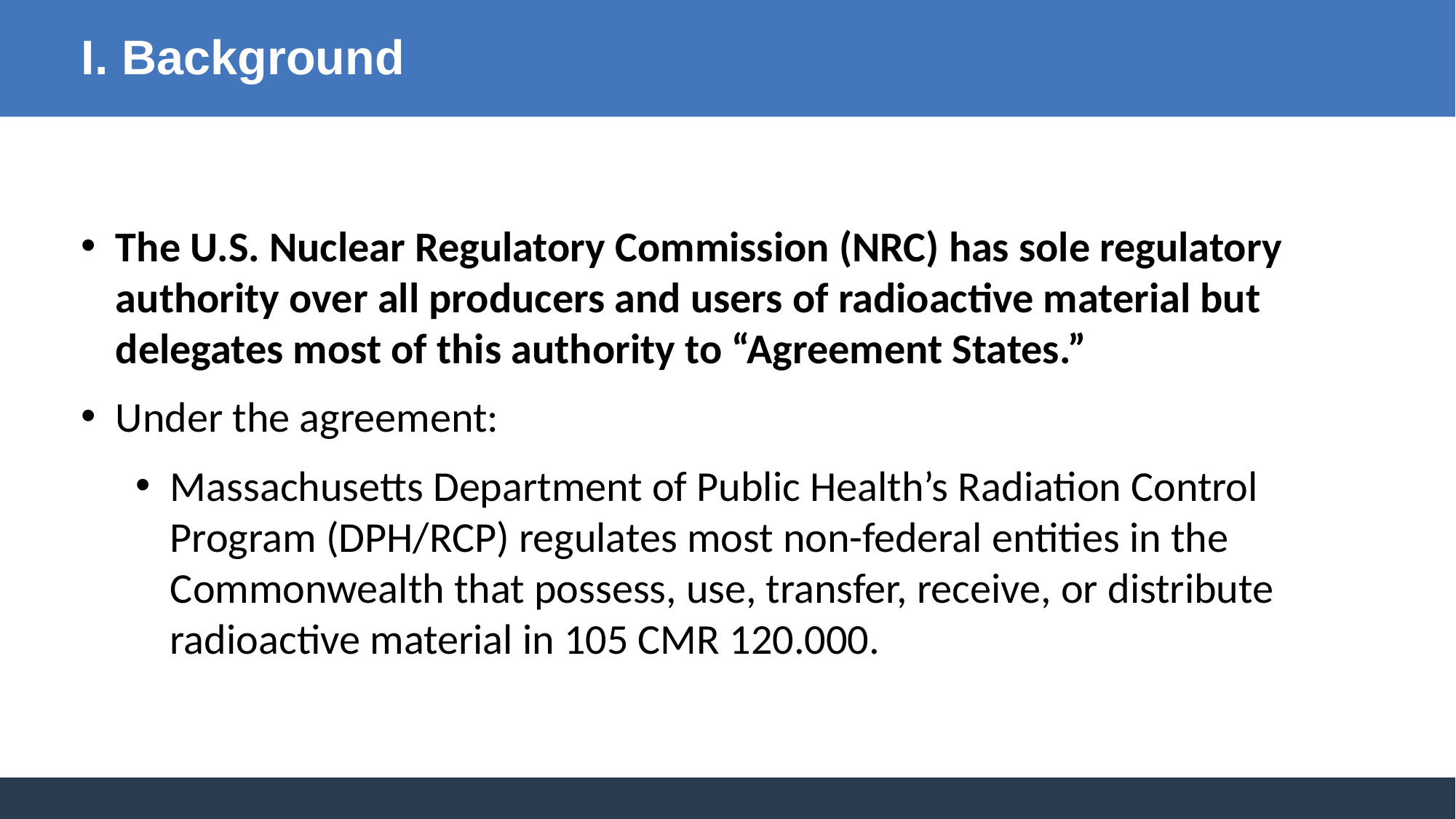

I. Background

The U.S. Nuclear Regulatory Commission (NRC) has sole regulatory authority over all producers and users of radioactive material but delegates most of this authority to “Agreement States.”
Under the agreement:
Massachusetts Department of Public Health’s Radiation Control Program (DPH/RCP) regulates most non-federal entities in the Commonwealth that possess, use, transfer, receive, or distribute radioactive material in 105 CMR 120.000.